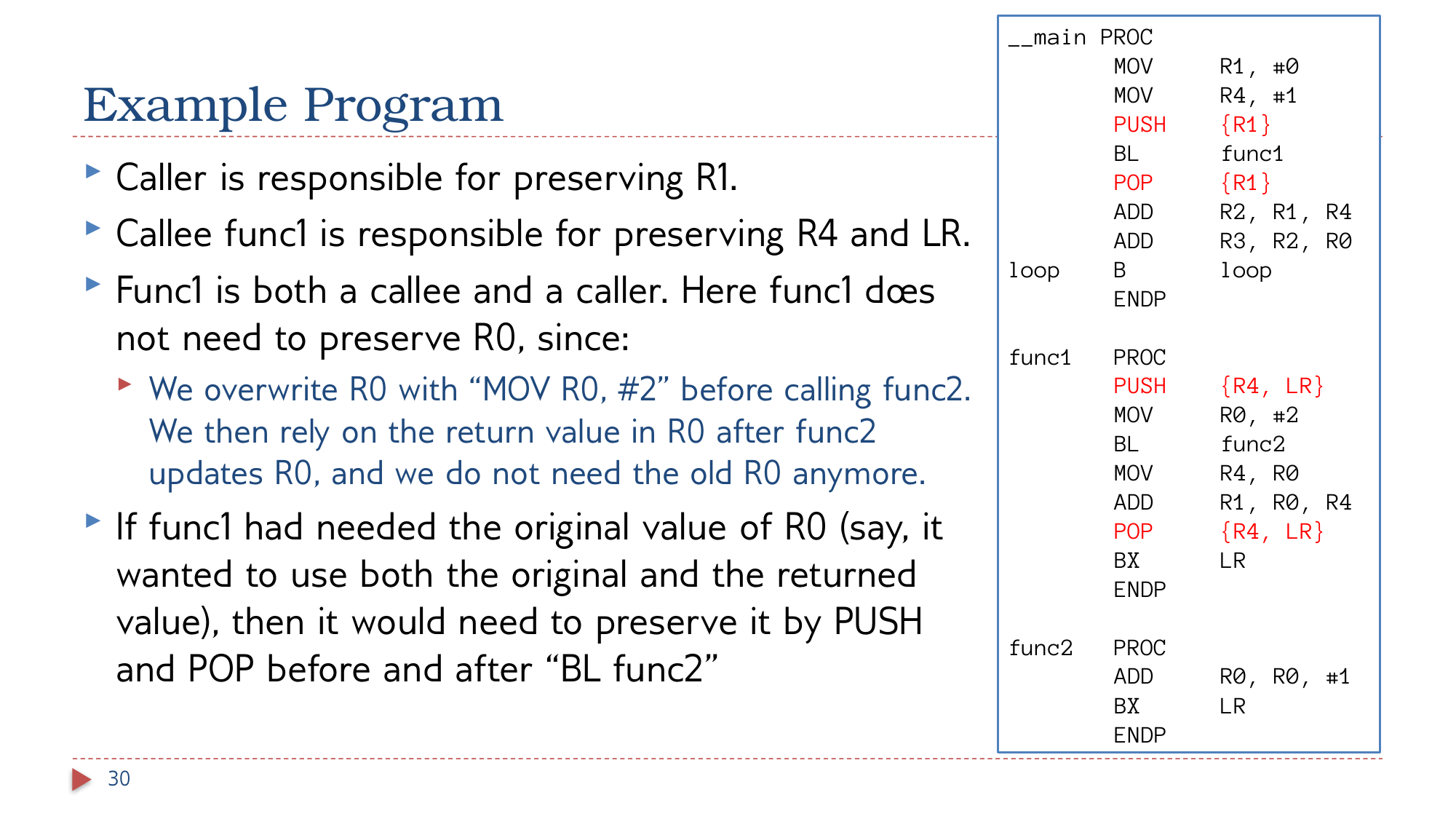

__main PROC
        MOV     R1, #0
        MOV     R4, #1
        PUSH    {R1}
        BL      func1
        POP     {R1}
        ADD     R2, R1, R4
        ADD     R3, R2, R0
loop    B       loop
        ENDP

func1   PROC
        PUSH    {R4, LR}
        MOV     R0, #2
        BL      func2
        MOV     R4, R0
        ADD     R1, R0, R4
        POP     {R4, LR}
        BX      LR
        ENDP

func2   PROC
        ADD     R0, R0, #1
        BX      LR
        ENDP
# Example Program
Caller is responsible for preserving R1.
Callee func1 is responsible for preserving R4 and LR.
Func1 is both a callee and a caller. Here func1 does not need to preserve R0, since:
We overwrite R0 with “MOV R0, #2” before calling func2. We then rely on the return value in R0 after func2 updates R0, and we do not need the old R0 anymore.
If func1 had needed the original value of R0 (say, it wanted to use both the original and the returned value), then it would need to preserve it by PUSH and POP before and after “BL func2”
30